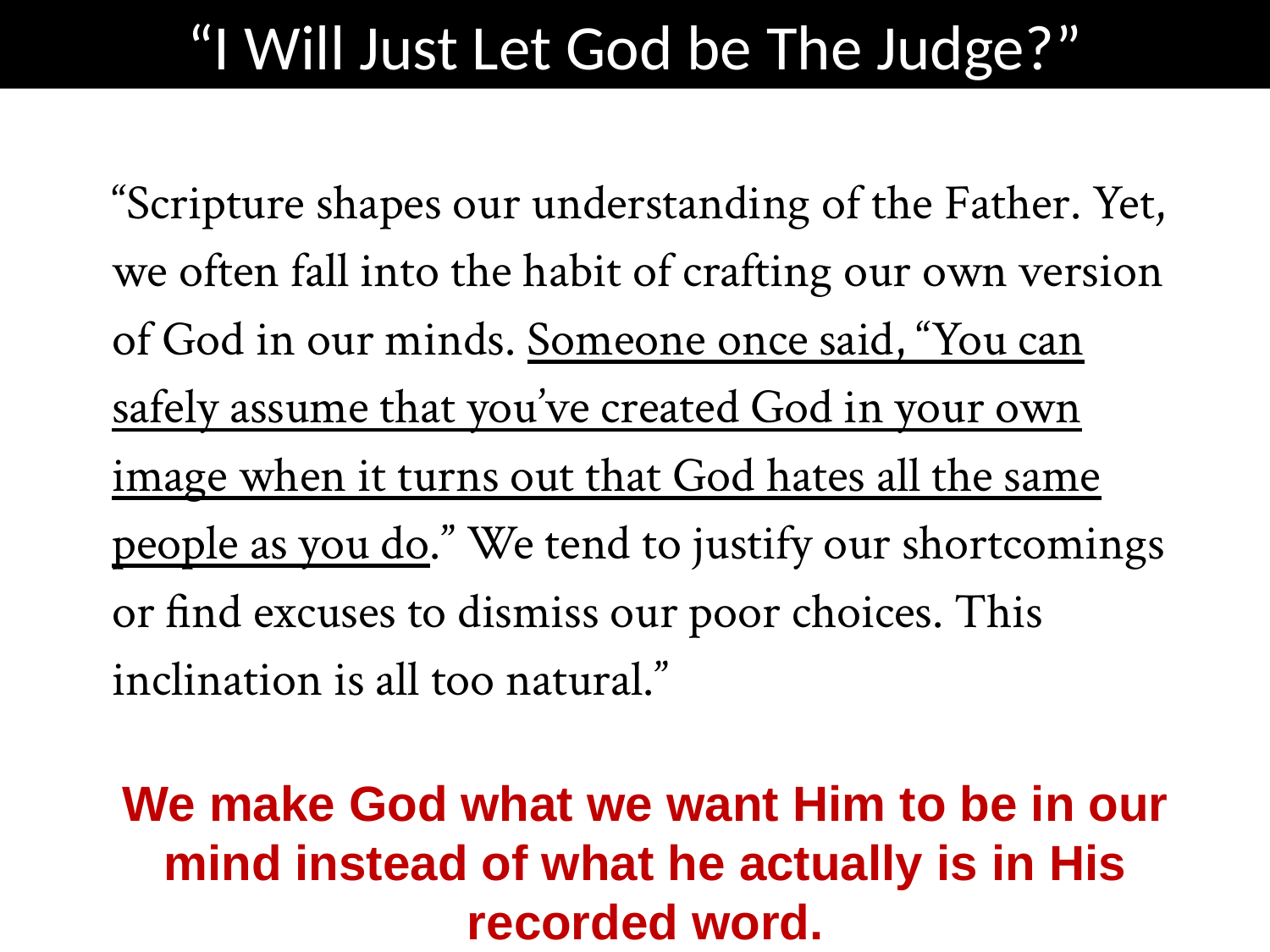

“I Will Just Let God be The Judge?”
“Scripture shapes our understanding of the Father. Yet, we often fall into the habit of crafting our own version of God in our minds. Someone once said, “You can safely assume that you’ve created God in your own image when it turns out that God hates all the same people as you do.” We tend to justify our shortcomings or find excuses to dismiss our poor choices. This inclination is all too natural.”
We make God what we want Him to be in our mind instead of what he actually is in His recorded word.